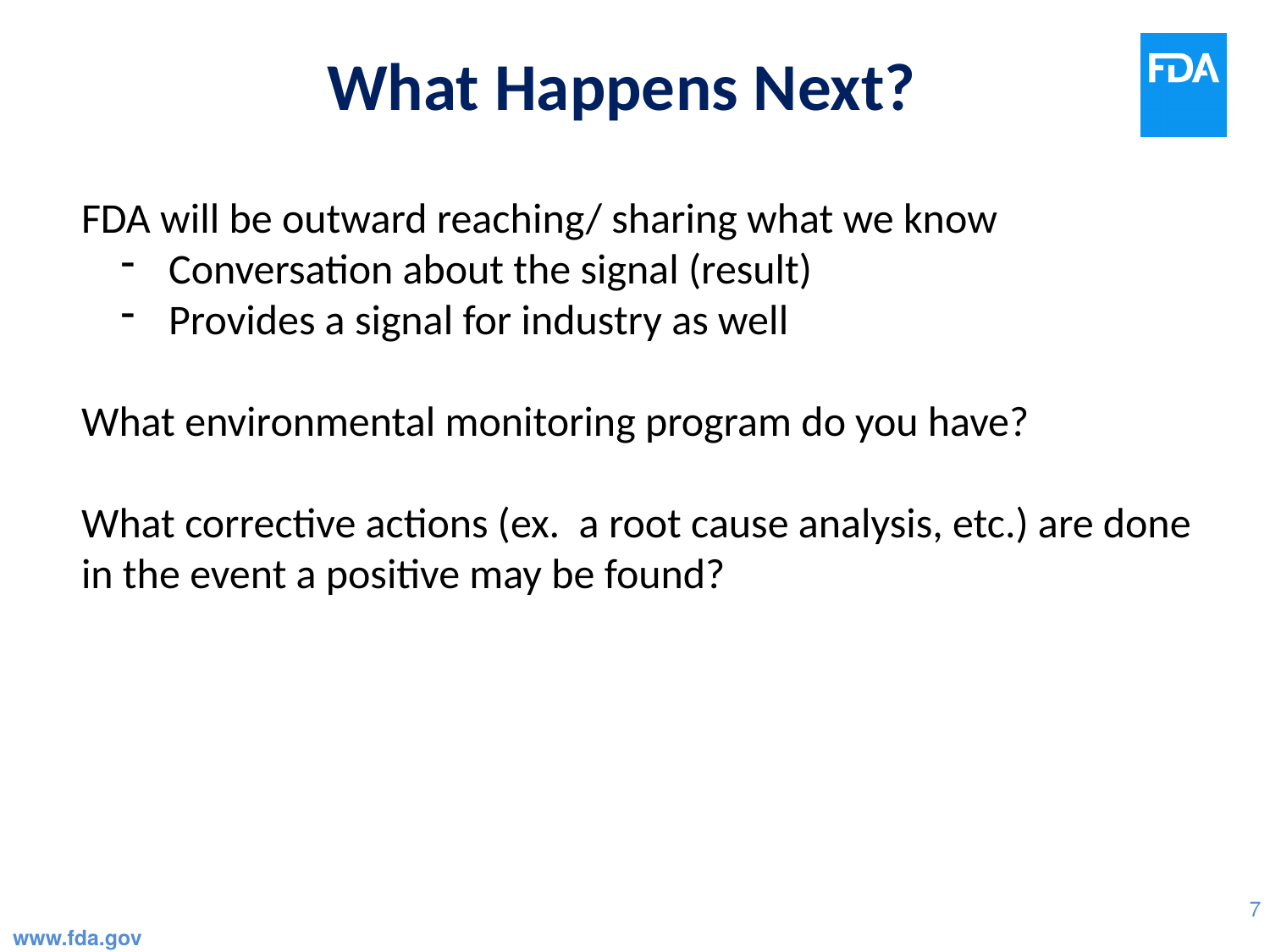

What Happens Next?
FDA will be outward reaching/ sharing what we know
Conversation about the signal (result)
Provides a signal for industry as well

What environmental monitoring program do you have?

What corrective actions (ex.  a root cause analysis, etc.) are done in the event a positive may be found?

www.fda.gov